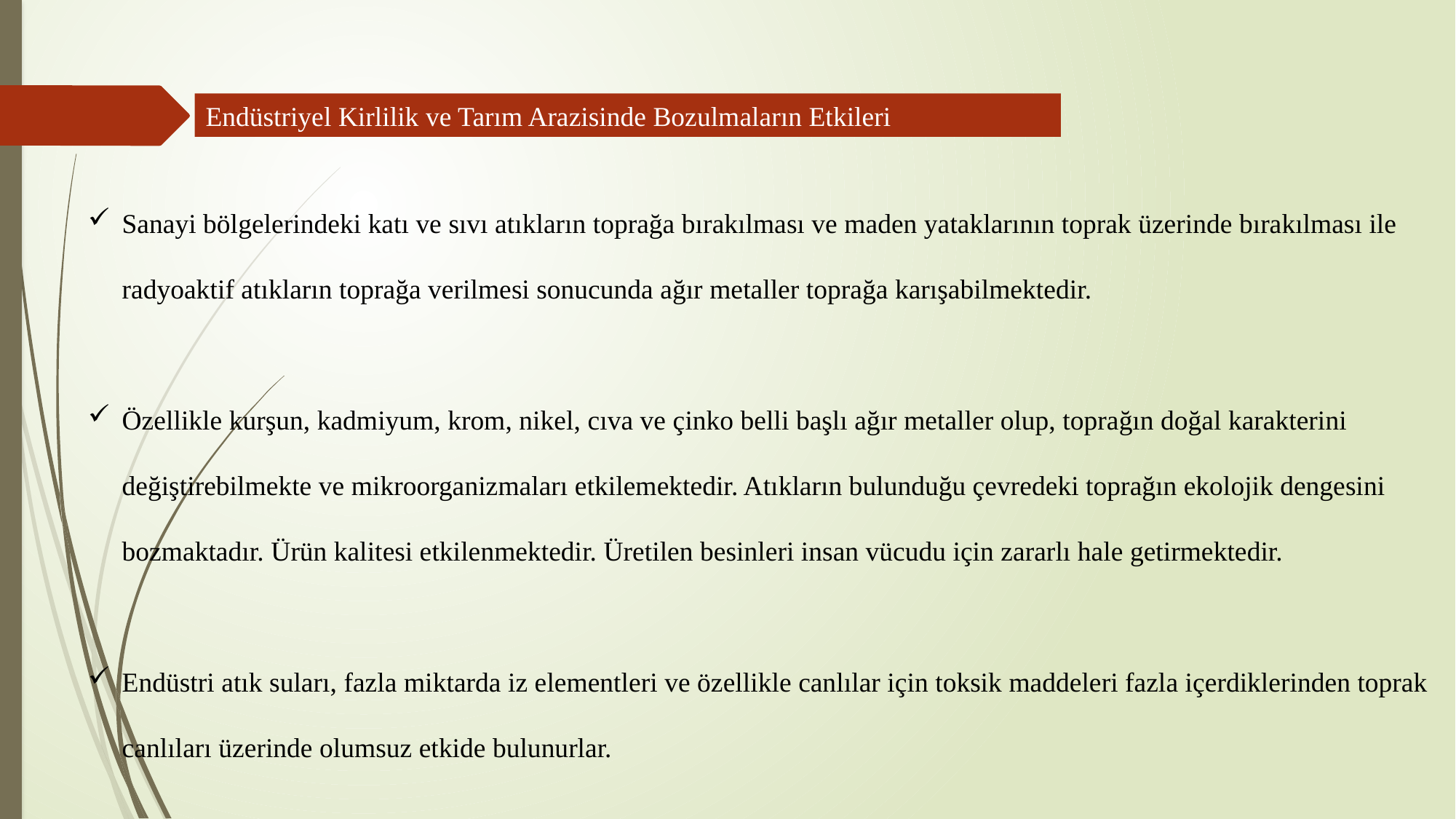

Endüstriyel Kirlilik ve Tarım Arazisinde Bozulmaların Etkileri
Sanayi bölgelerindeki katı ve sıvı atıkların toprağa bırakılması ve maden yataklarının toprak üzerinde bırakılması ile radyoaktif atıkların toprağa verilmesi sonucunda ağır metaller toprağa karışabilmektedir.

Özellikle kurşun, kadmiyum, krom, nikel, cıva ve çinko belli başlı ağır metaller olup, toprağın doğal karakterini değiştirebilmekte ve mikroorganizmaları etkilemektedir. Atıkların bulunduğu çevredeki toprağın ekolojik dengesini bozmaktadır. Ürün kalitesi etkilenmektedir. Üretilen besinleri insan vücudu için zararlı hale getirmektedir.

Endüstri atık suları, fazla miktarda iz elementleri ve özellikle canlılar için toksik maddeleri fazla içerdiklerinden toprak canlıları üzerinde olumsuz etkide bulunurlar.